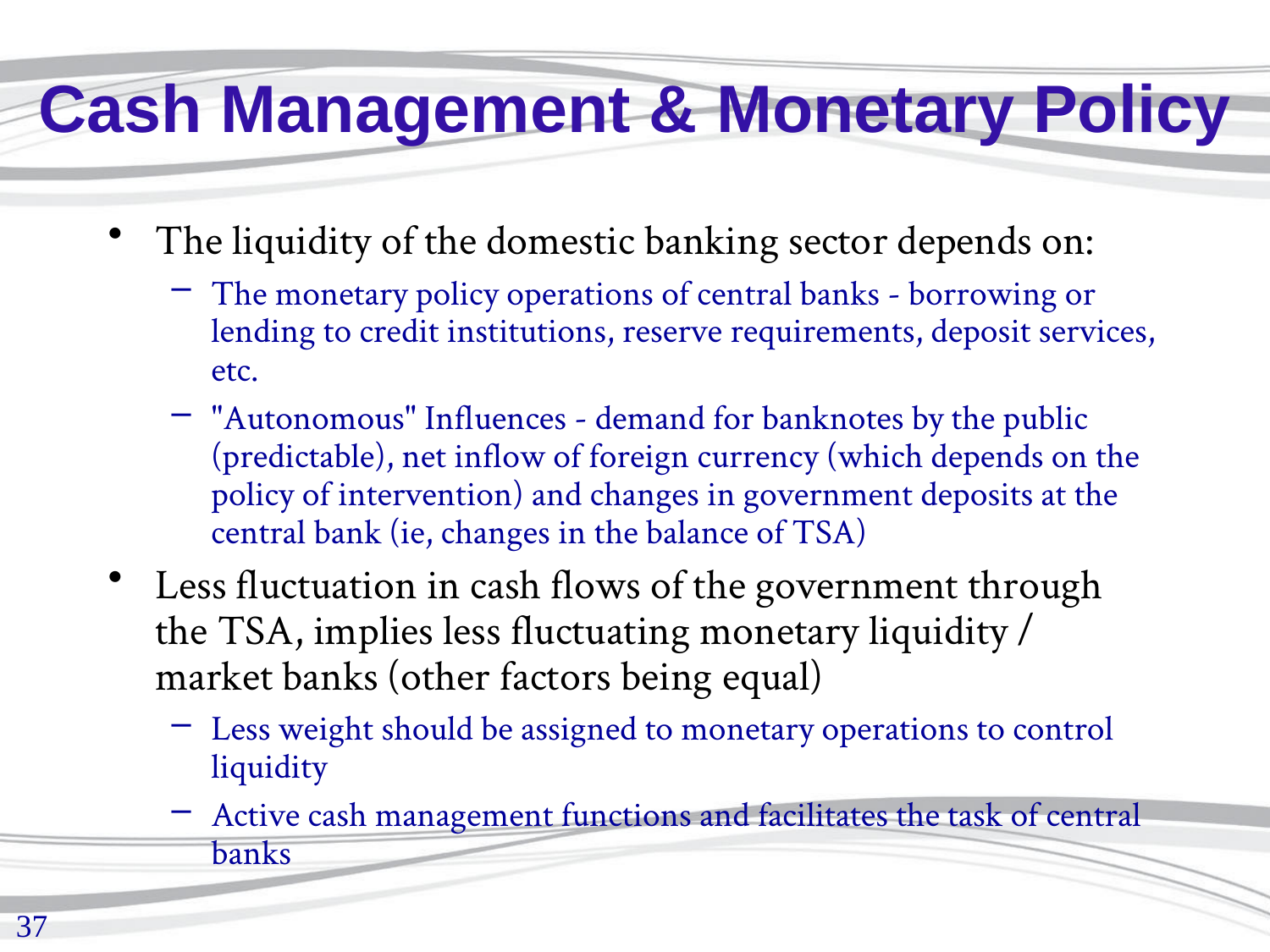

# Cash Management & Monetary Policy
The liquidity of the domestic banking sector depends on:
The monetary policy operations of central banks - borrowing or lending to credit institutions, reserve requirements, deposit services, etc.
"Autonomous" Influences - demand for banknotes by the public (predictable), net inflow of foreign currency (which depends on the policy of intervention) and changes in government deposits at the central bank (ie, changes in the balance of TSA)
Less fluctuation in cash flows of the government through the TSA, implies less fluctuating monetary liquidity / market banks (other factors being equal)
Less weight should be assigned to monetary operations to control liquidity
Active cash management functions and facilitates the task of central banks